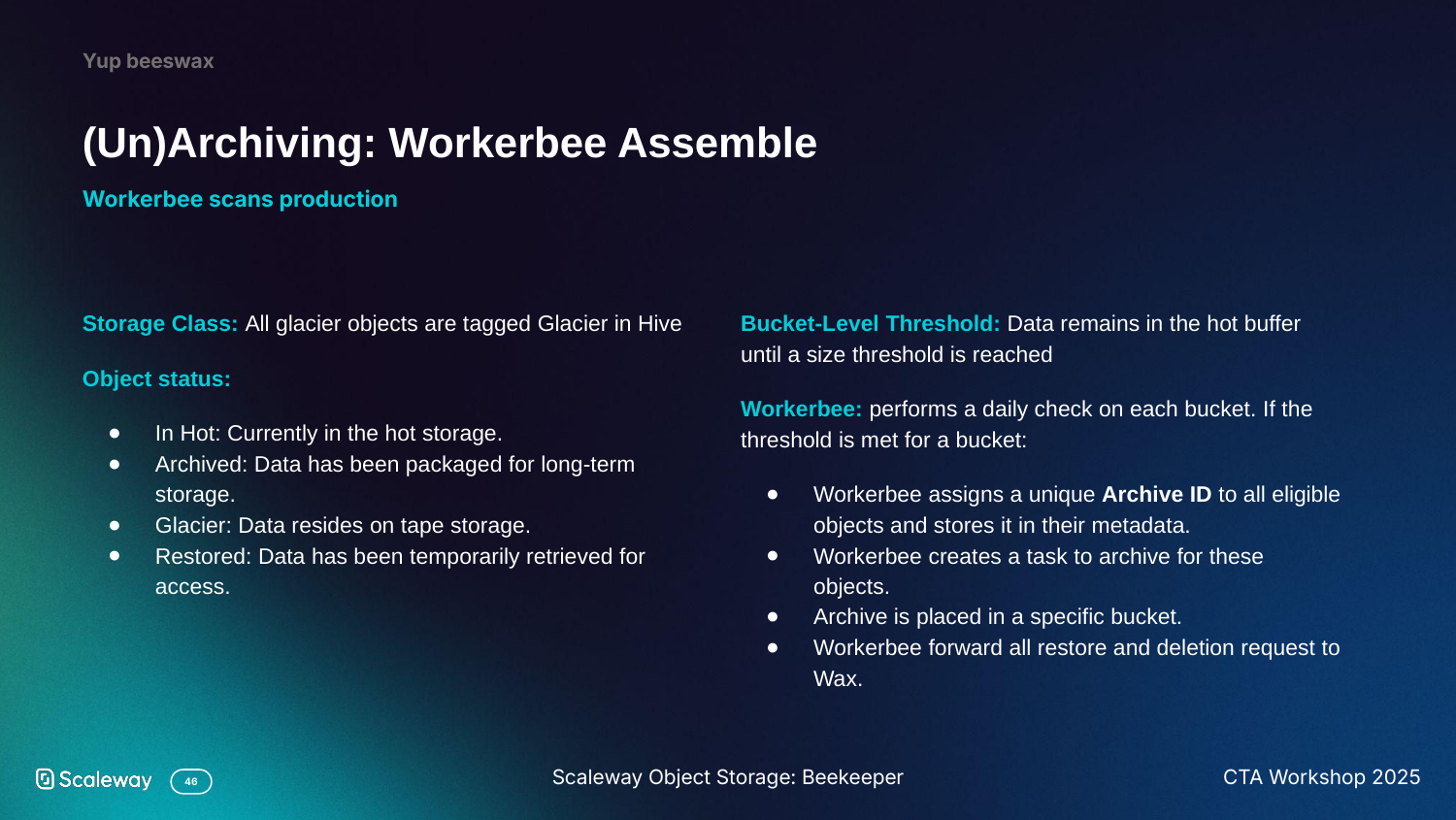

Yup beeswax
# (Un)Archiving: Workerbee Assemble
Workerbee scans production
Storage Class: All glacier objects are tagged Glacier in Hive
Object status:
In Hot: Currently in the hot storage.
Archived: Data has been packaged for long-term storage.
Glacier: Data resides on tape storage.
Restored: Data has been temporarily retrieved for access.
Bucket-Level Threshold: Data remains in the hot buffer until a size threshold is reached
Workerbee: performs a daily check on each bucket. If the threshold is met for a bucket:
Workerbee assigns a unique Archive ID to all eligible objects and stores it in their metadata.
Workerbee creates a task to archive for these objects.
Archive is placed in a specific bucket.
Workerbee forward all restore and deletion request to Wax.
Scaleway Object Storage: Beekeeper
CTA Workshop 2025